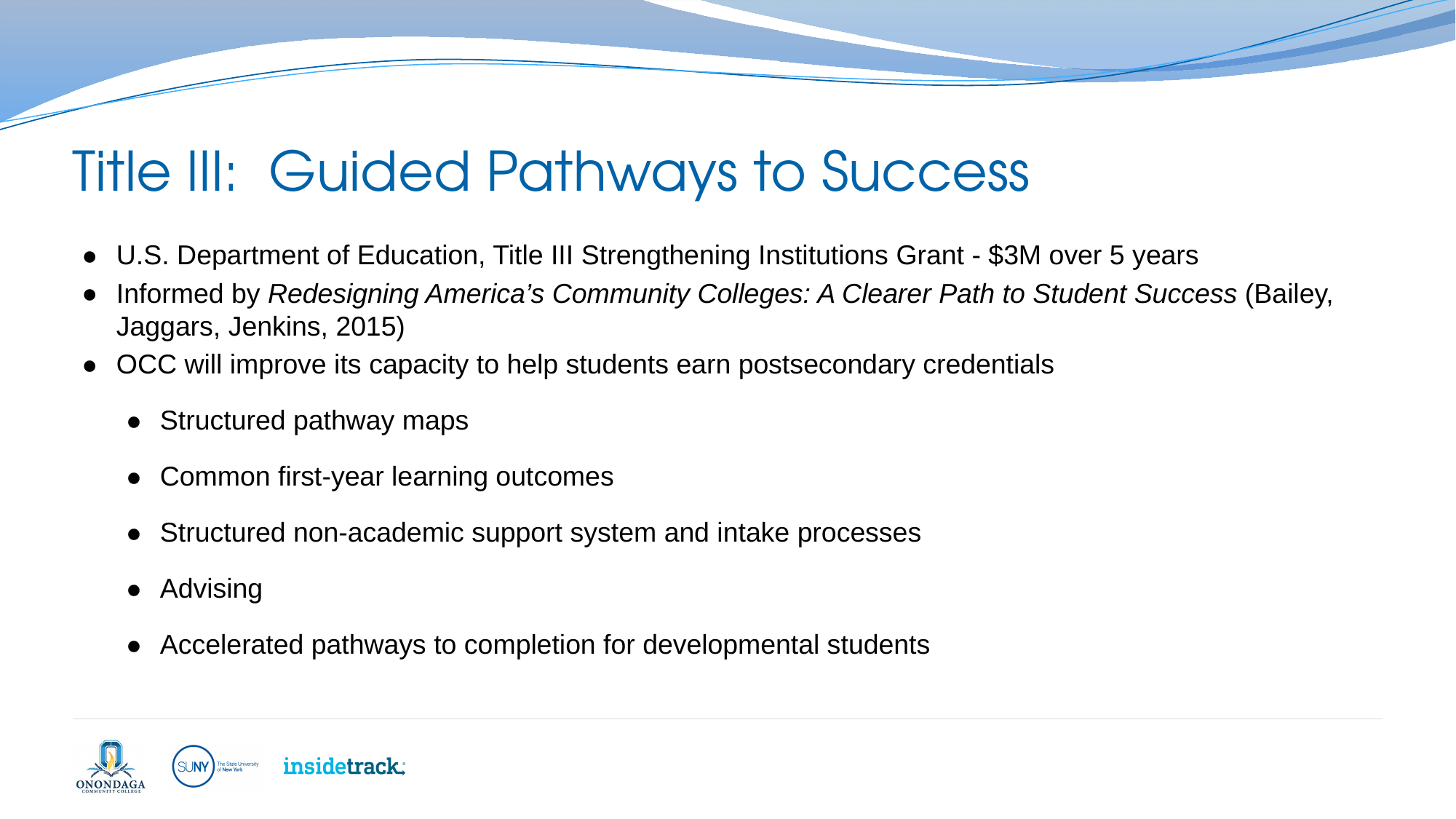

# Title III:  Guided Pathways to Success
U.S. Department of Education, Title III Strengthening Institutions Grant - $3M over 5 years
Informed by Redesigning America’s Community Colleges: A Clearer Path to Student Success (Bailey, Jaggars, Jenkins, 2015)
OCC will improve its capacity to help students earn postsecondary credentials
Structured pathway maps
Common first-year learning outcomes
Structured non-academic support system and intake processes
Advising
Accelerated pathways to completion for developmental students